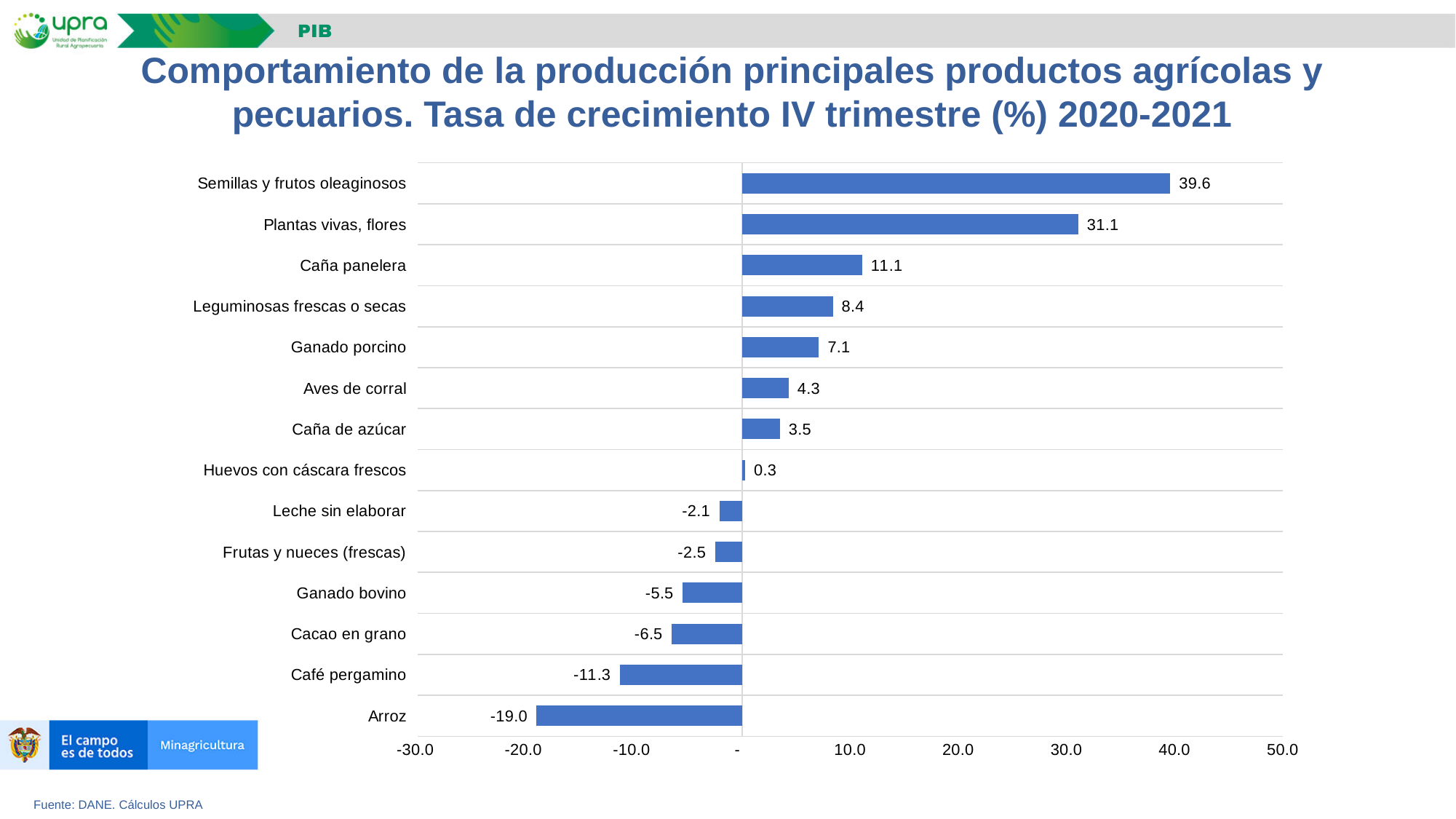

PIB
Comportamiento de la producción principales productos agrícolas y pecuarios. Tasa de crecimiento IV trimestre (%) 2020-2021

### Chart

| Category | Variación IV trim 21/IV trim 20 |
|---|---|
| Arroz | -19.0 |
| Café pergamino | -11.3 |
| Cacao en grano | -6.5 |
| Ganado bovino | -5.5 |
| Frutas y nueces (frescas) | -2.5 |
| Leche sin elaborar | -2.1 |
| Huevos con cáscara frescos | 0.3 |
| Caña de azúcar | 3.5 |
| Aves de corral | 4.3 |
| Ganado porcino | 7.1 |
| Leguminosas frescas o secas | 8.4 |
| Caña panelera | 11.1 |
| Plantas vivas, flores | 31.1 |
| Semillas y frutos oleaginosos | 39.6 |
Fuente: DANE. Cálculos UPRA